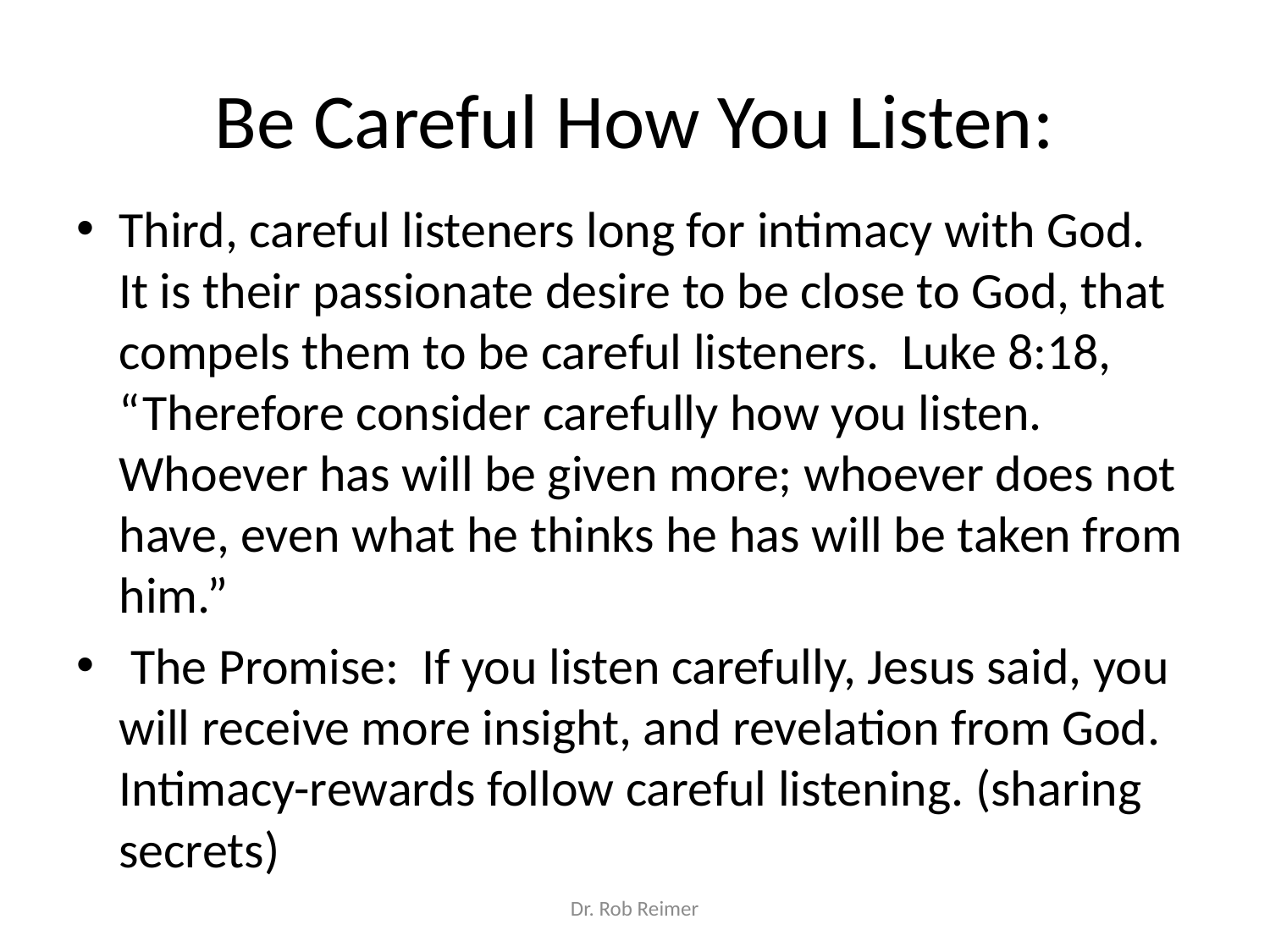

# Be Careful How You Listen:
Third, careful listeners long for intimacy with God.  It is their passionate desire to be close to God, that compels them to be careful listeners.  Luke 8:18, “Therefore consider carefully how you listen.  Whoever has will be given more; whoever does not have, even what he thinks he has will be taken from him.”
 The Promise:  If you listen carefully, Jesus said, you will receive more insight, and revelation from God. Intimacy-rewards follow careful listening. (sharing secrets)
Dr. Rob Reimer